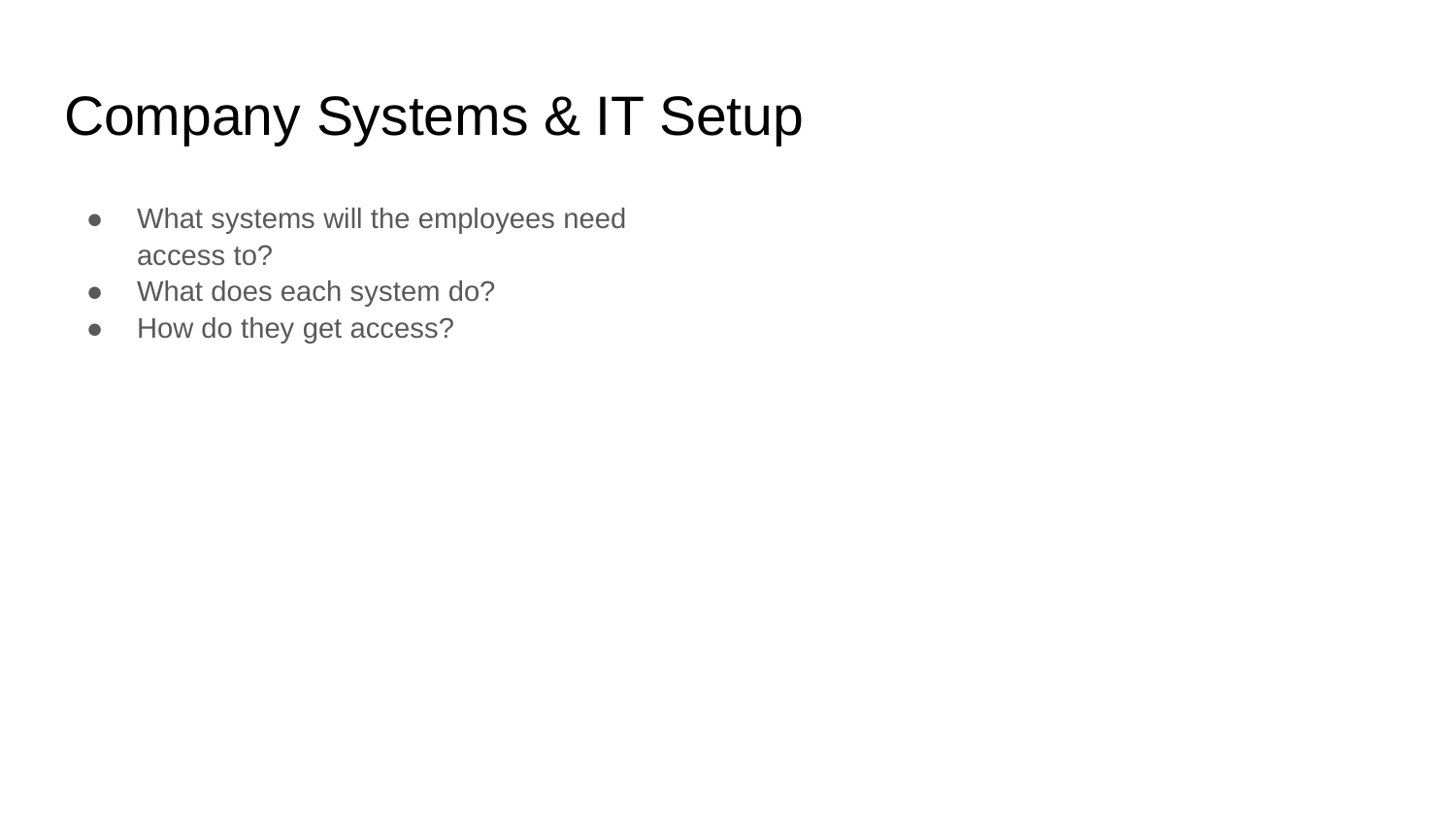

# Company Systems & IT Setup
What systems will the employees need access to?
What does each system do?
How do they get access?